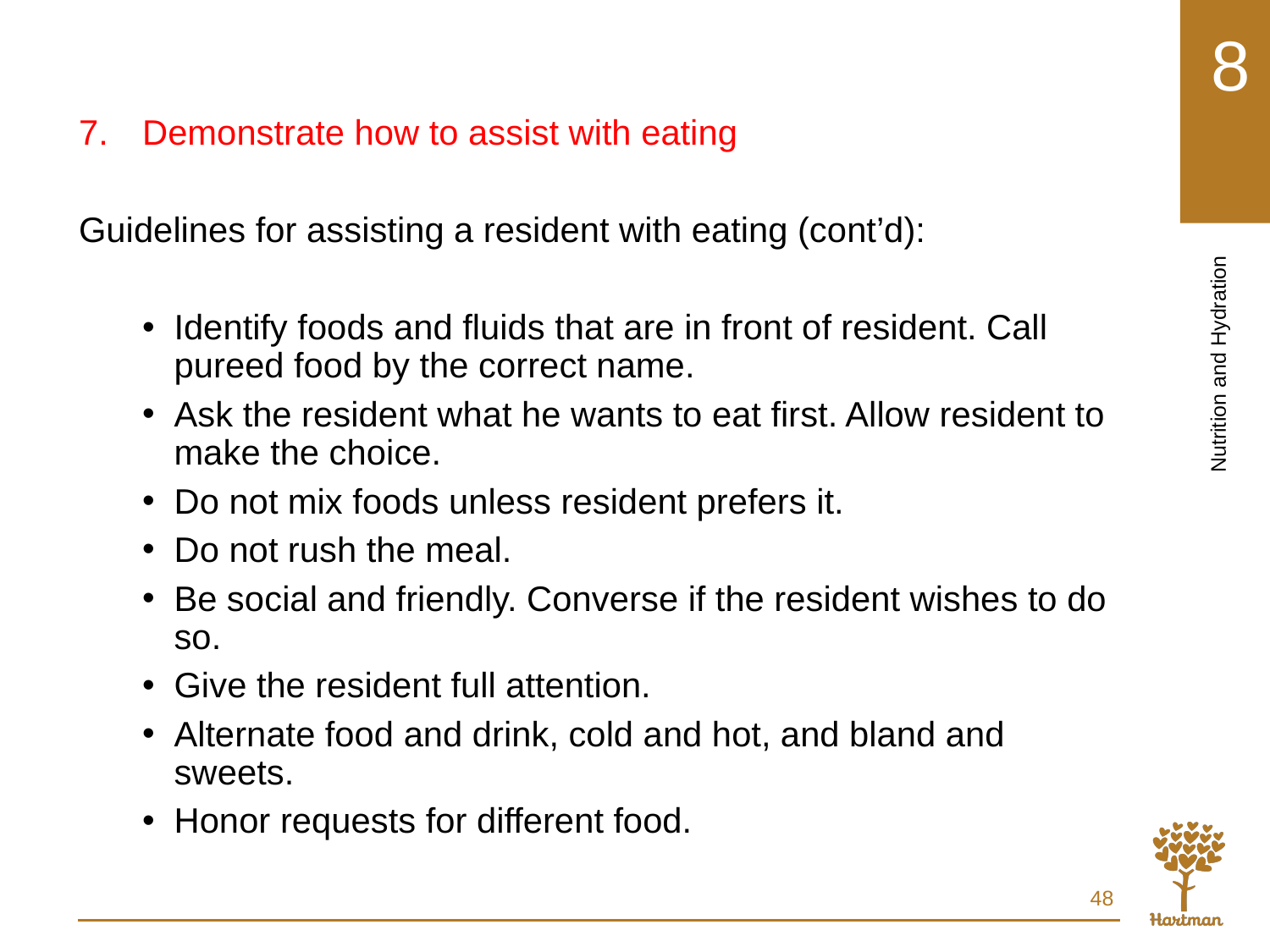

# LO7, content 3
Demonstrate how to assist with eating

Guidelines for assisting a resident with eating (cont’d):

Identify foods and fluids that are in front of resident. Call pureed food by the correct name.
Ask the resident what he wants to eat first. Allow resident to make the choice.
Do not mix foods unless resident prefers it.
Do not rush the meal.
Be social and friendly. Converse if the resident wishes to do so.
Give the resident full attention.
Alternate food and drink, cold and hot, and bland and sweets.
Honor requests for different food.

48